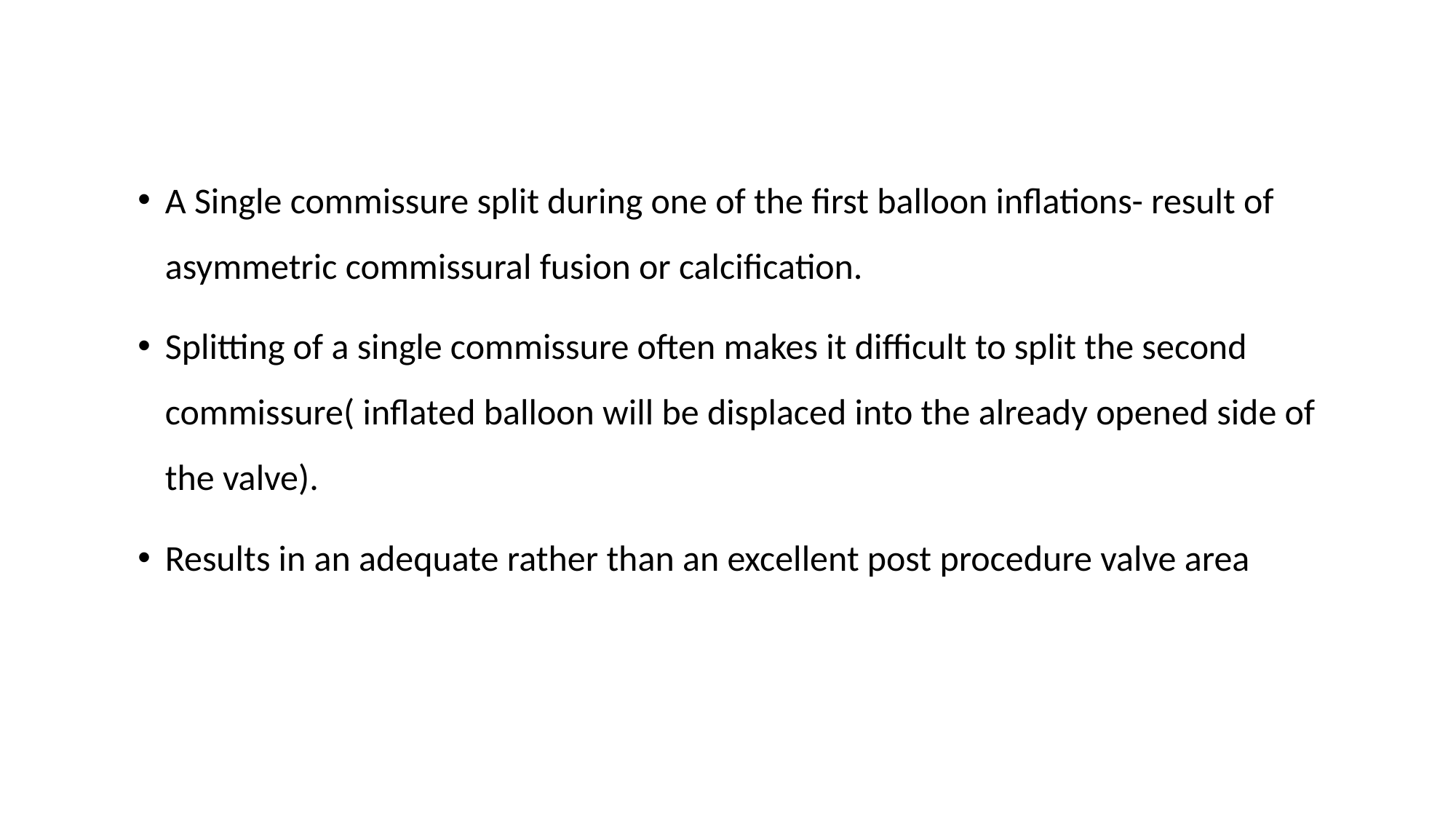

A Single commissure split during one of the first balloon inflations- result of asymmetric commissural fusion or calcification.
Splitting of a single commissure often makes it difficult to split the second commissure( inflated balloon will be displaced into the already opened side of the valve).
Results in an adequate rather than an excellent post procedure valve area